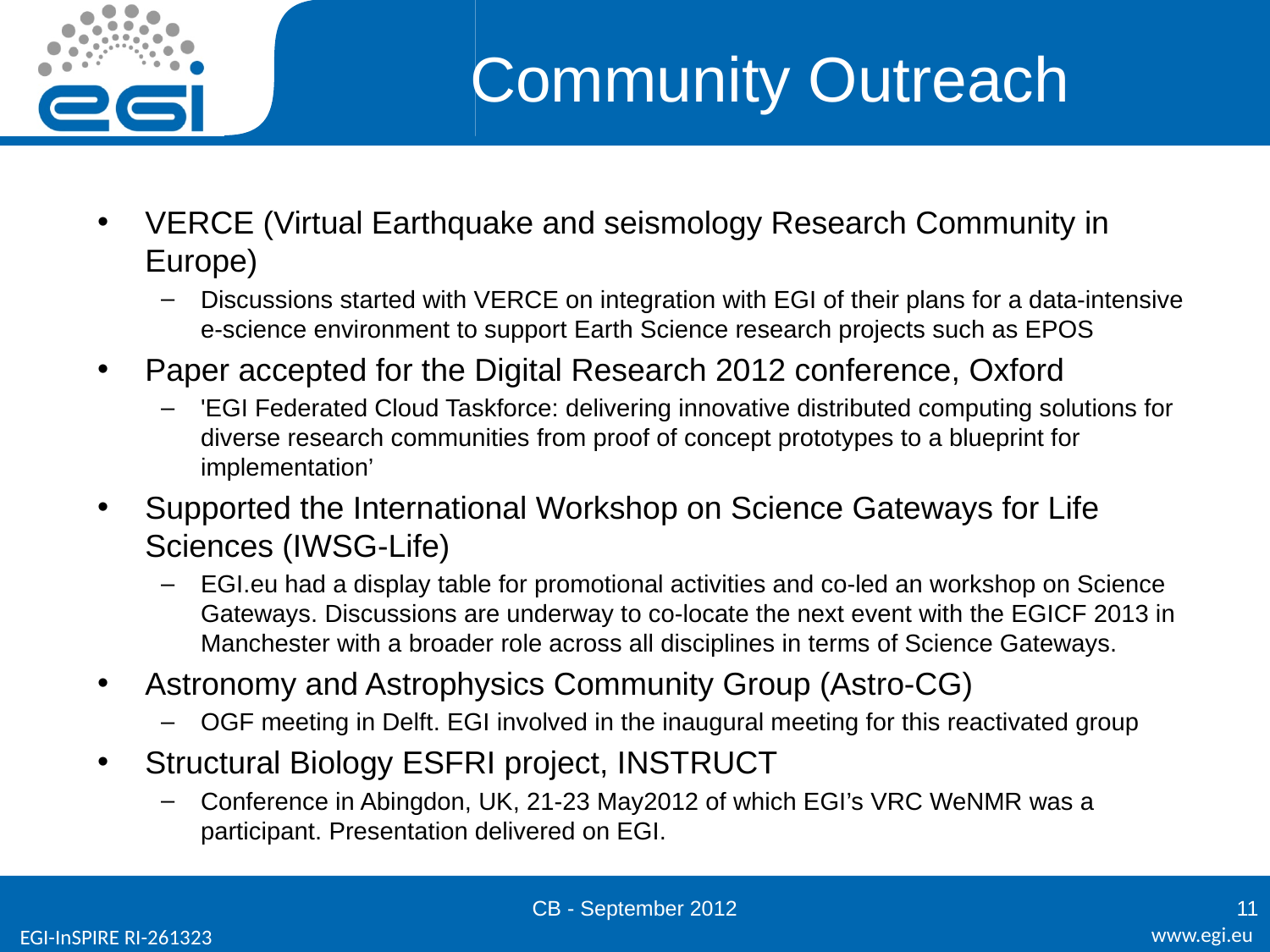

# Community Outreach
VERCE (Virtual Earthquake and seismology Research Community in Europe)
Discussions started with VERCE on integration with EGI of their plans for a data-intensive e-science environment to support Earth Science research projects such as EPOS
Paper accepted for the Digital Research 2012 conference, Oxford
'EGI Federated Cloud Taskforce: delivering innovative distributed computing solutions for diverse research communities from proof of concept prototypes to a blueprint for implementation’
Supported the International Workshop on Science Gateways for Life Sciences (IWSG-Life)
EGI.eu had a display table for promotional activities and co-led an workshop on Science Gateways. Discussions are underway to co-locate the next event with the EGICF 2013 in Manchester with a broader role across all disciplines in terms of Science Gateways.
Astronomy and Astrophysics Community Group (Astro-CG)
OGF meeting in Delft. EGI involved in the inaugural meeting for this reactivated group
Structural Biology ESFRI project, INSTRUCT
Conference in Abingdon, UK, 21-23 May2012 of which EGI’s VRC WeNMR was a participant. Presentation delivered on EGI.

CB - September 2012
11